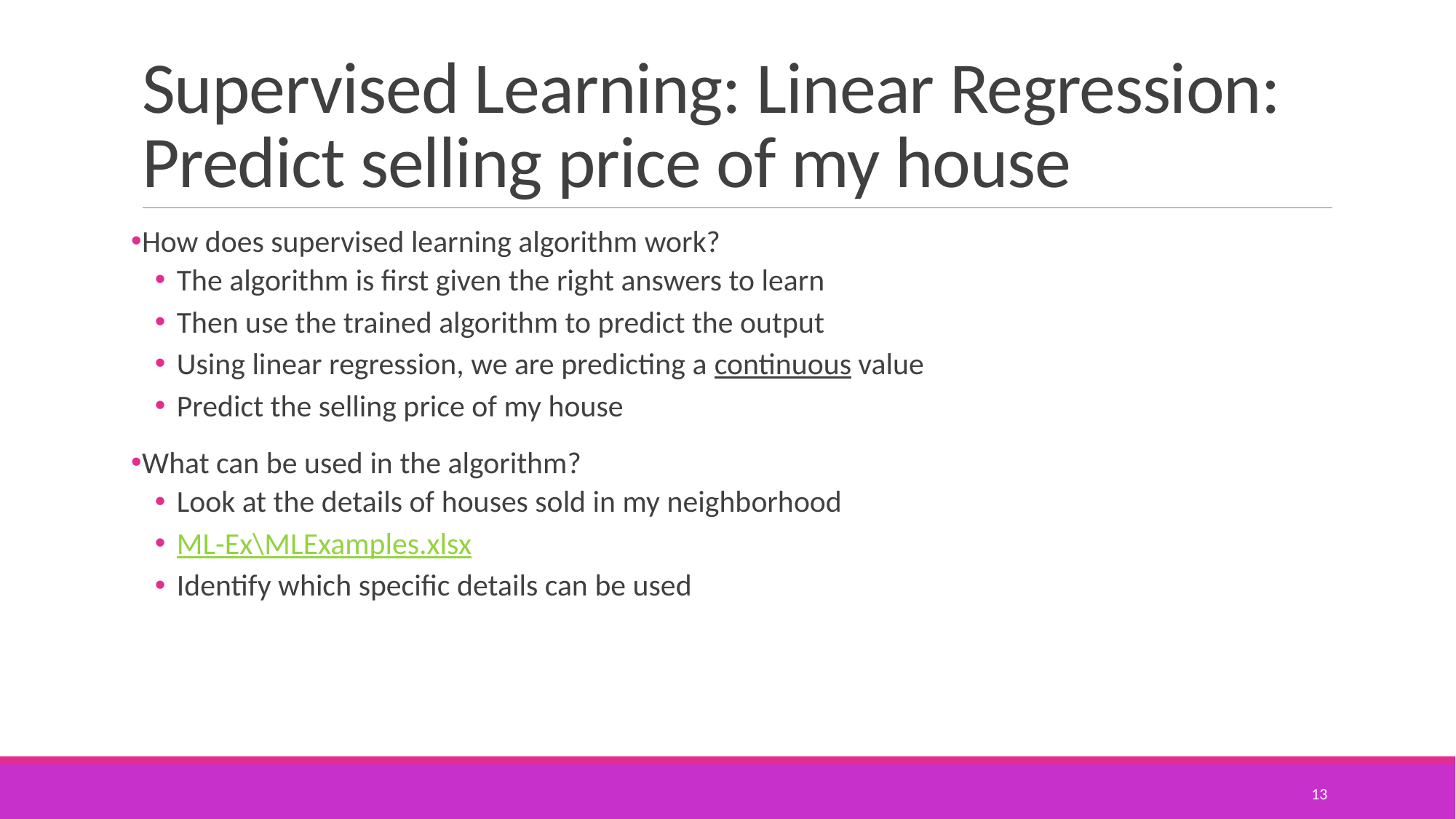

# Supervised Learning: Linear Regression: Predict selling price of my house
How does supervised learning algorithm work?
The algorithm is first given the right answers to learn
Then use the trained algorithm to predict the output
Using linear regression, we are predicting a continuous value
Predict the selling price of my house
What can be used in the algorithm?
Look at the details of houses sold in my neighborhood
ML-Ex\MLExamples.xlsx
Identify which specific details can be used
13